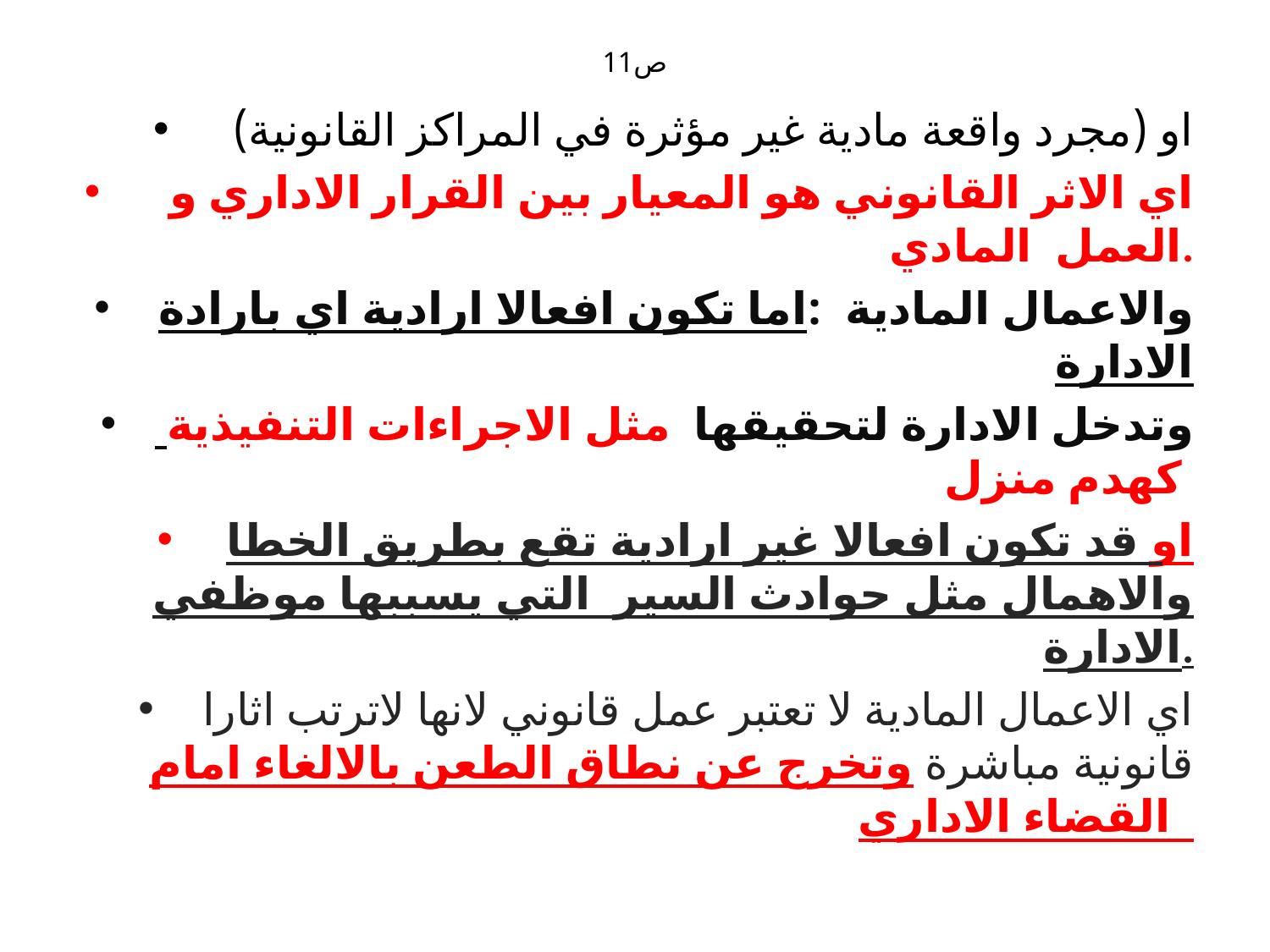

# ص11
 او (مجرد واقعة مادية غير مؤثرة في المراكز القانونية)
   اي الاثر القانوني هو المعيار بين القرار الاداري و العمل  المادي.
 والاعمال المادية  :اما تكون افعالا ارادية اي بارادة الادارة
 وتدخل الادارة لتحقيقها  مثل الاجراءات التنفيذية كهدم منزل
او قد تكون افعالا غير ارادية تقع بطريق الخطا والاهمال مثل حوادث السير  التي يسببها موظفي الادارة.
اي الاعمال المادية لا تعتبر عمل قانوني لانها لاترتب اثارا قانونية مباشرة وتخرج عن نطاق الطعن بالالغاء امام القضاء الاداري